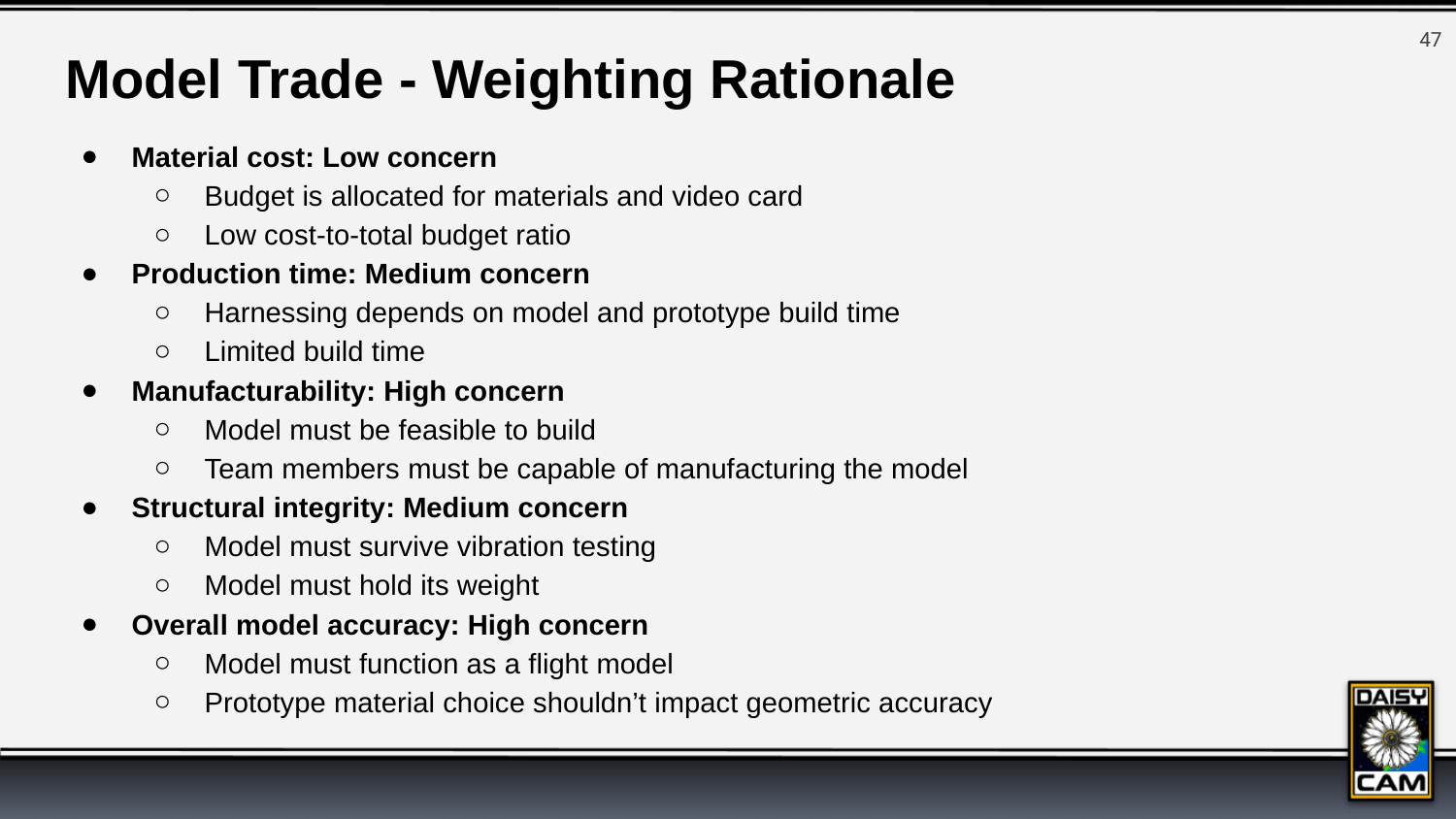

47
Model Trade - Weighting Rationale
Material cost: Low concern
Budget is allocated for materials and video card
Low cost-to-total budget ratio
Production time: Medium concern
Harnessing depends on model and prototype build time
Limited build time
Manufacturability: High concern
Model must be feasible to build
Team members must be capable of manufacturing the model
Structural integrity: Medium concern
Model must survive vibration testing
Model must hold its weight
Overall model accuracy: High concern
Model must function as a flight model
Prototype material choice shouldn’t impact geometric accuracy